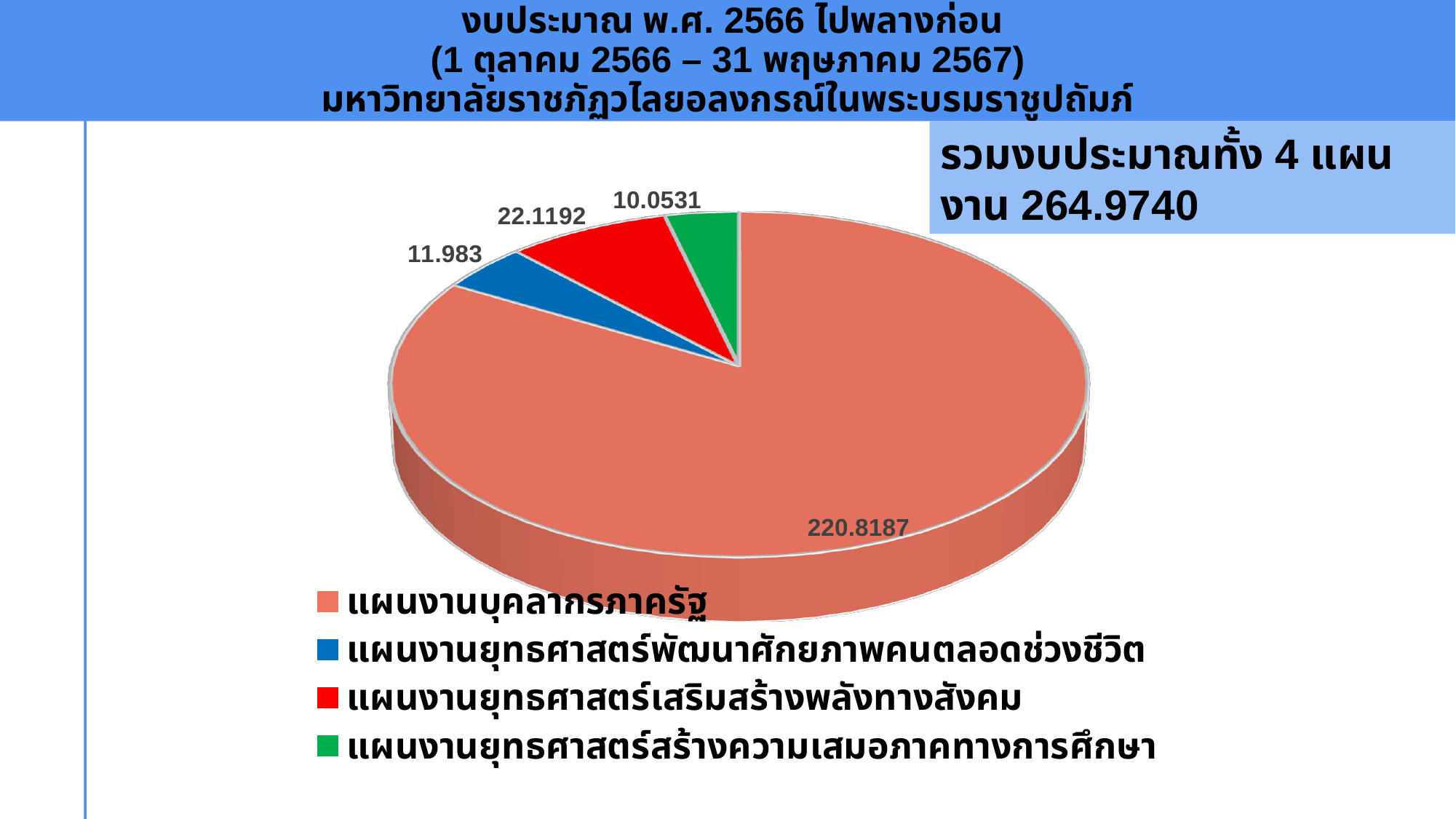

# งบประมาณ พ.ศ. 2566 ไปพลางก่อน (1 ตุลาคม 2566 – 31 พฤษภาคม 2567) มหาวิทยาลัยราชภัฏวไลยอลงกรณ์ในพระบรมราชูปถัมภ์
รวมงบประมาณทั้ง 4 แผนงาน 264.9740

[unsupported chart]